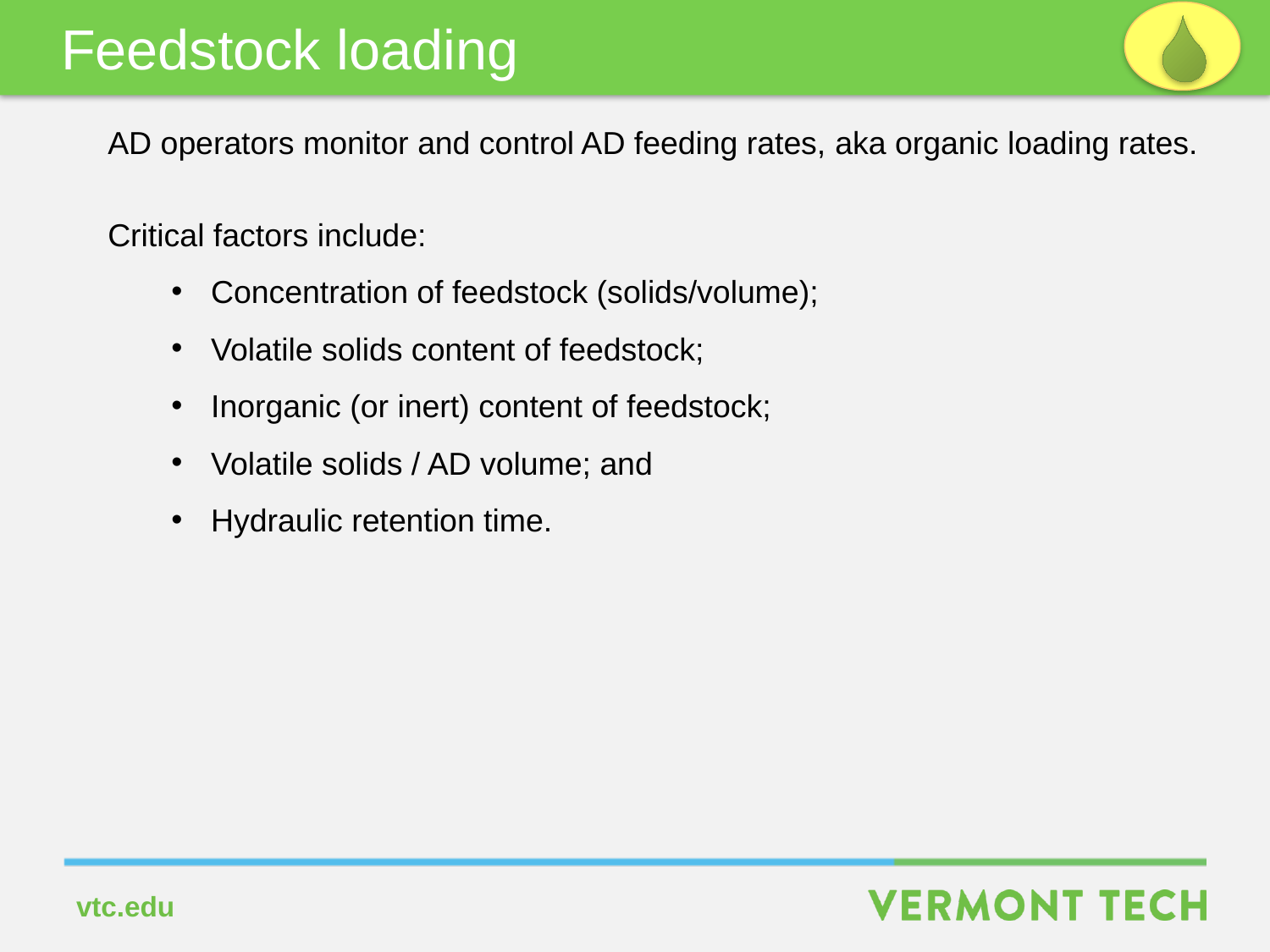

Feedstock loading
AD operators monitor and control AD feeding rates, aka organic loading rates.

Critical factors include:
Concentration of feedstock (solids/volume);
Volatile solids content of feedstock;
Inorganic (or inert) content of feedstock;
Volatile solids / AD volume; and
Hydraulic retention time.